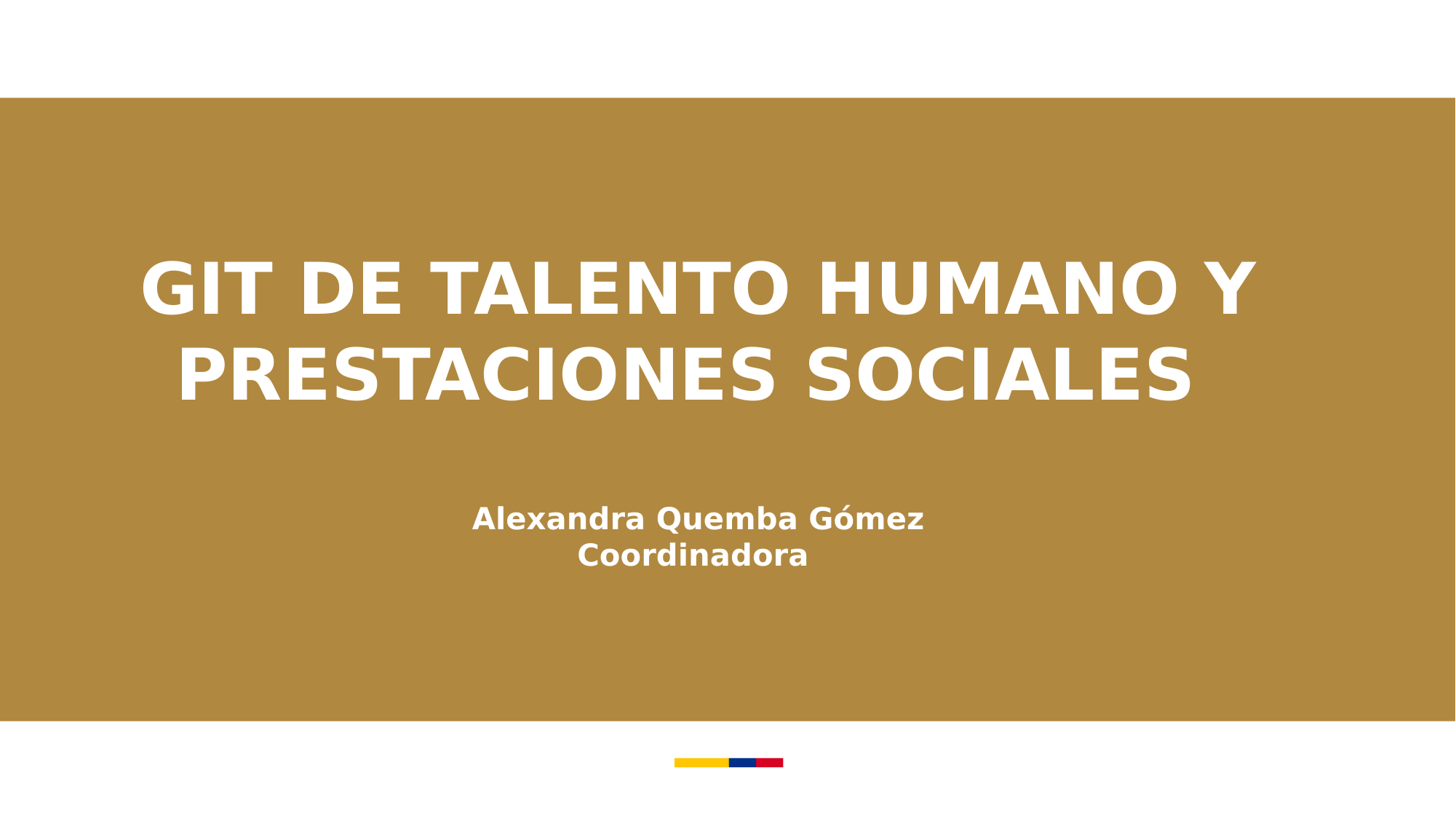

GIT DE TALENTO HUMANO Y PRESTACIONES SOCIALES

Alexandra Quemba Gómez
Coordinadora